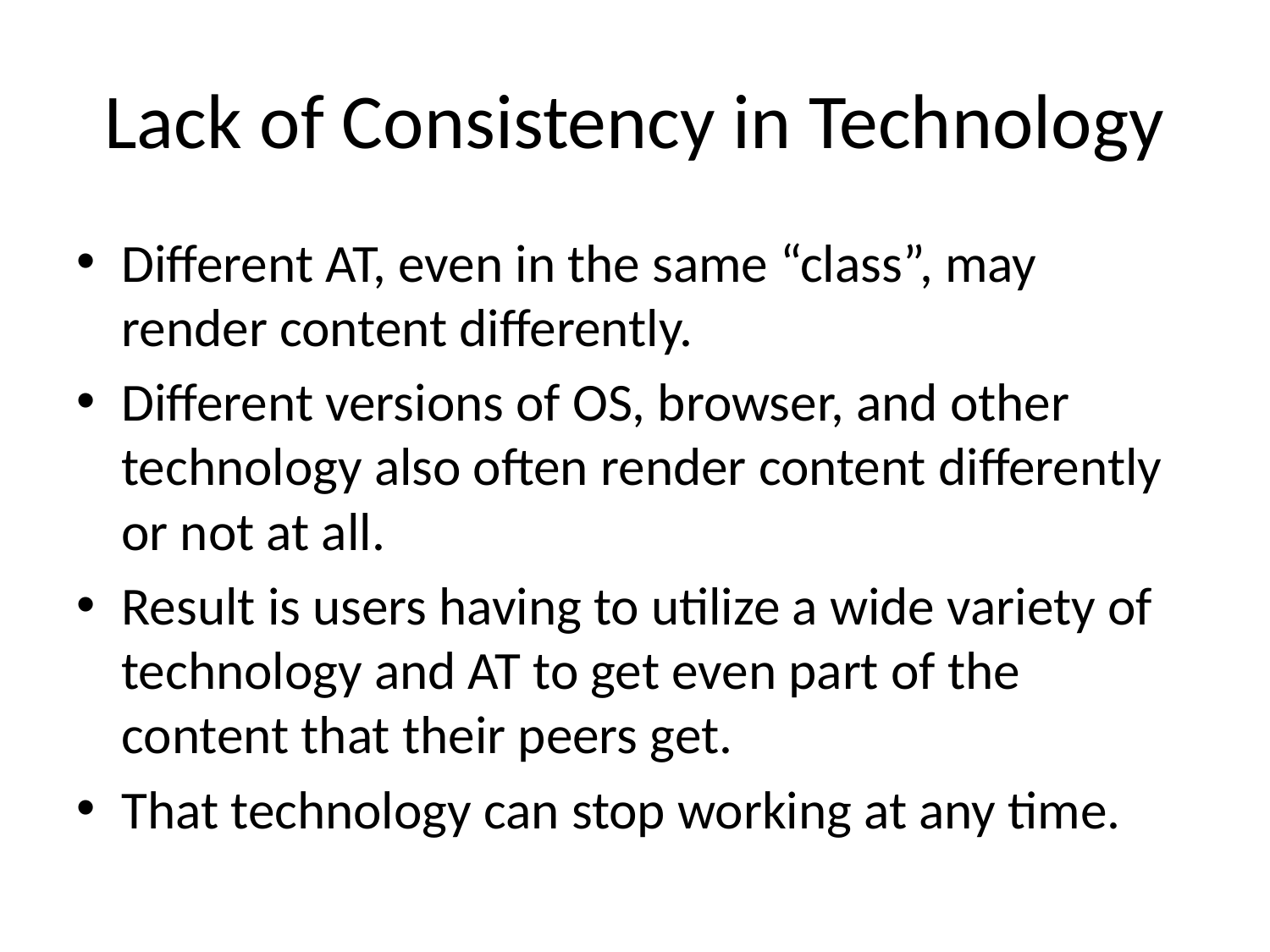

# Lack of Consistency in Technology
Different AT, even in the same “class”, may render content differently.
Different versions of OS, browser, and other technology also often render content differently or not at all.
Result is users having to utilize a wide variety of technology and AT to get even part of the content that their peers get.
That technology can stop working at any time.